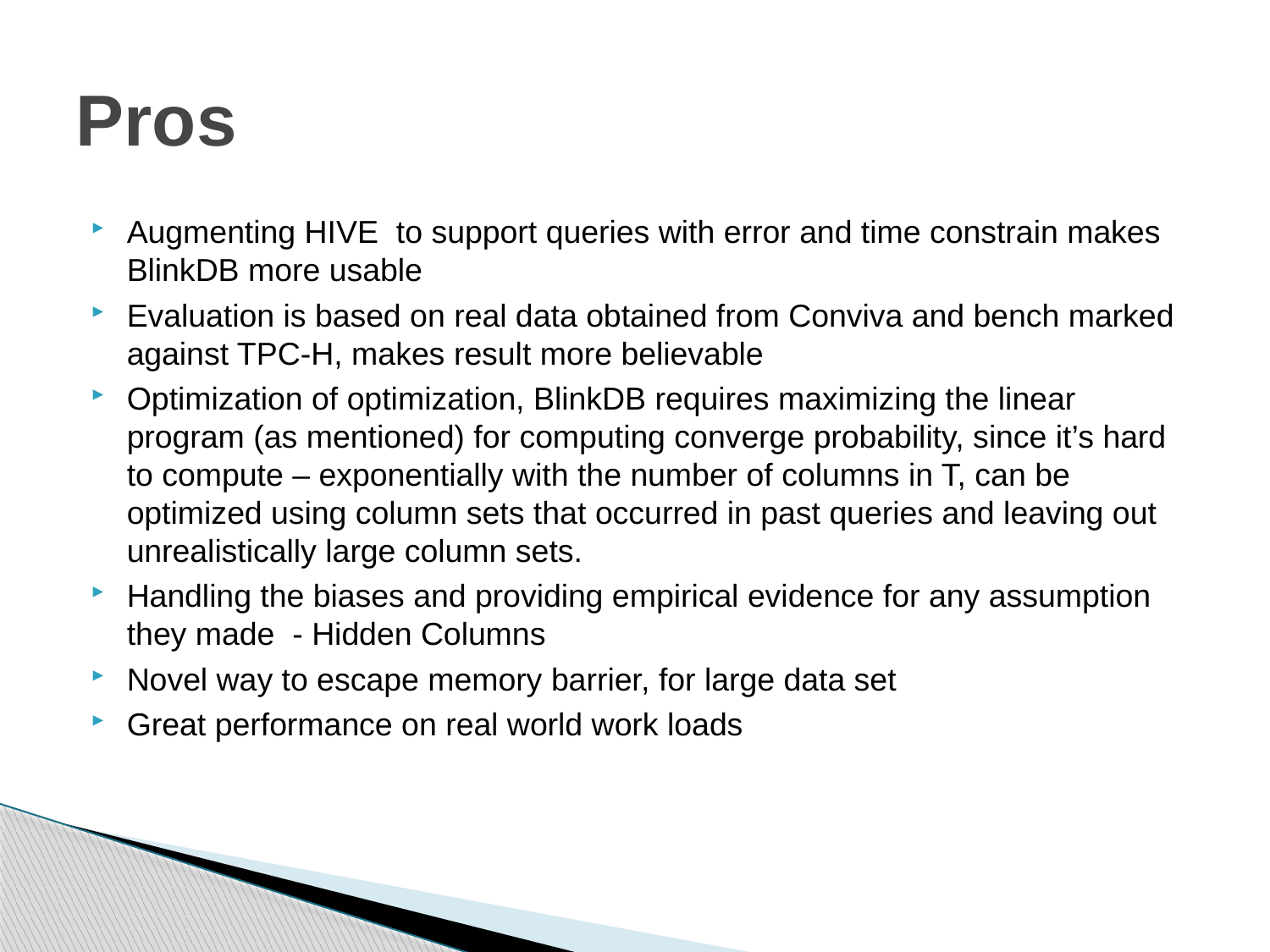

# Pros
Augmenting HIVE  to support queries with error and time constrain makes BlinkDB more usable
Evaluation is based on real data obtained from Conviva and bench marked against TPC-H, makes result more believable
Optimization of optimization, BlinkDB requires maximizing the linear program (as mentioned) for computing converge probability, since it’s hard to compute – exponentially with the number of columns in T, can be optimized using column sets that occurred in past queries and leaving out unrealistically large column sets.
Handling the biases and providing empirical evidence for any assumption they made  - Hidden Columns
Novel way to escape memory barrier, for large data set
Great performance on real world work loads